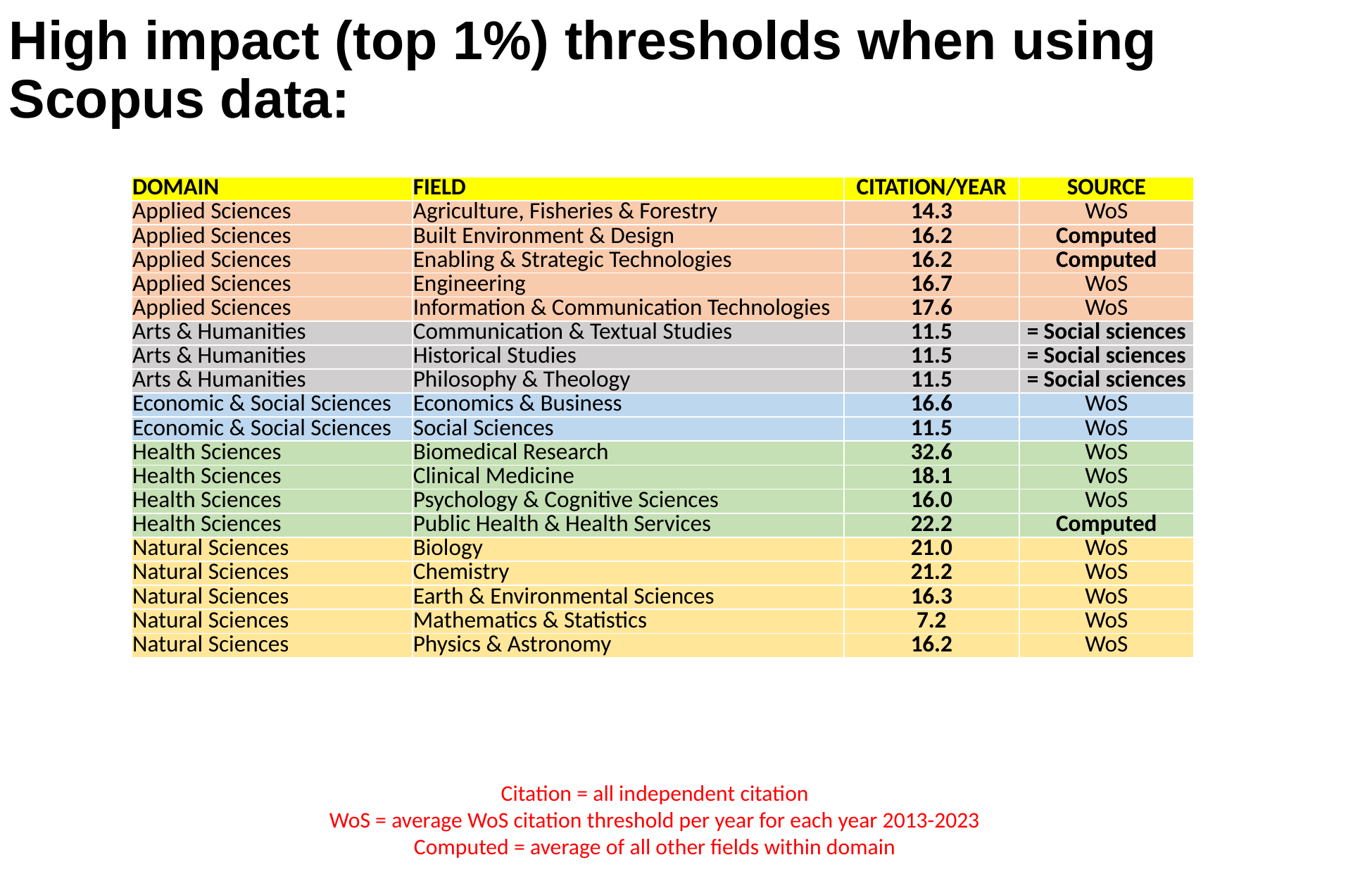

High impact (top 1%) thresholds when using Scopus data:
| DOMAIN | FIELD | CITATION/YEAR | SOURCE |
| --- | --- | --- | --- |
| Applied Sciences | Agriculture, Fisheries & Forestry | 14.3 | WoS |
| Applied Sciences | Built Environment & Design | 16.2 | Computed |
| Applied Sciences | Enabling & Strategic Technologies | 16.2 | Computed |
| Applied Sciences | Engineering | 16.7 | WoS |
| Applied Sciences | Information & Communication Technologies | 17.6 | WoS |
| Arts & Humanities | Communication & Textual Studies | 11.5 | = Social sciences |
| Arts & Humanities | Historical Studies | 11.5 | = Social sciences |
| Arts & Humanities | Philosophy & Theology | 11.5 | = Social sciences |
| Economic & Social Sciences | Economics & Business | 16.6 | WoS |
| Economic & Social Sciences | Social Sciences | 11.5 | WoS |
| Health Sciences | Biomedical Research | 32.6 | WoS |
| Health Sciences | Clinical Medicine | 18.1 | WoS |
| Health Sciences | Psychology & Cognitive Sciences | 16.0 | WoS |
| Health Sciences | Public Health & Health Services | 22.2 | Computed |
| Natural Sciences | Biology | 21.0 | WoS |
| Natural Sciences | Chemistry | 21.2 | WoS |
| Natural Sciences | Earth & Environmental Sciences | 16.3 | WoS |
| Natural Sciences | Mathematics & Statistics | 7.2 | WoS |
| Natural Sciences | Physics & Astronomy | 16.2 | WoS |
Citation = all independent citation
WoS = average WoS citation threshold per year for each year 2013-2023
Computed = average of all other fields within domain